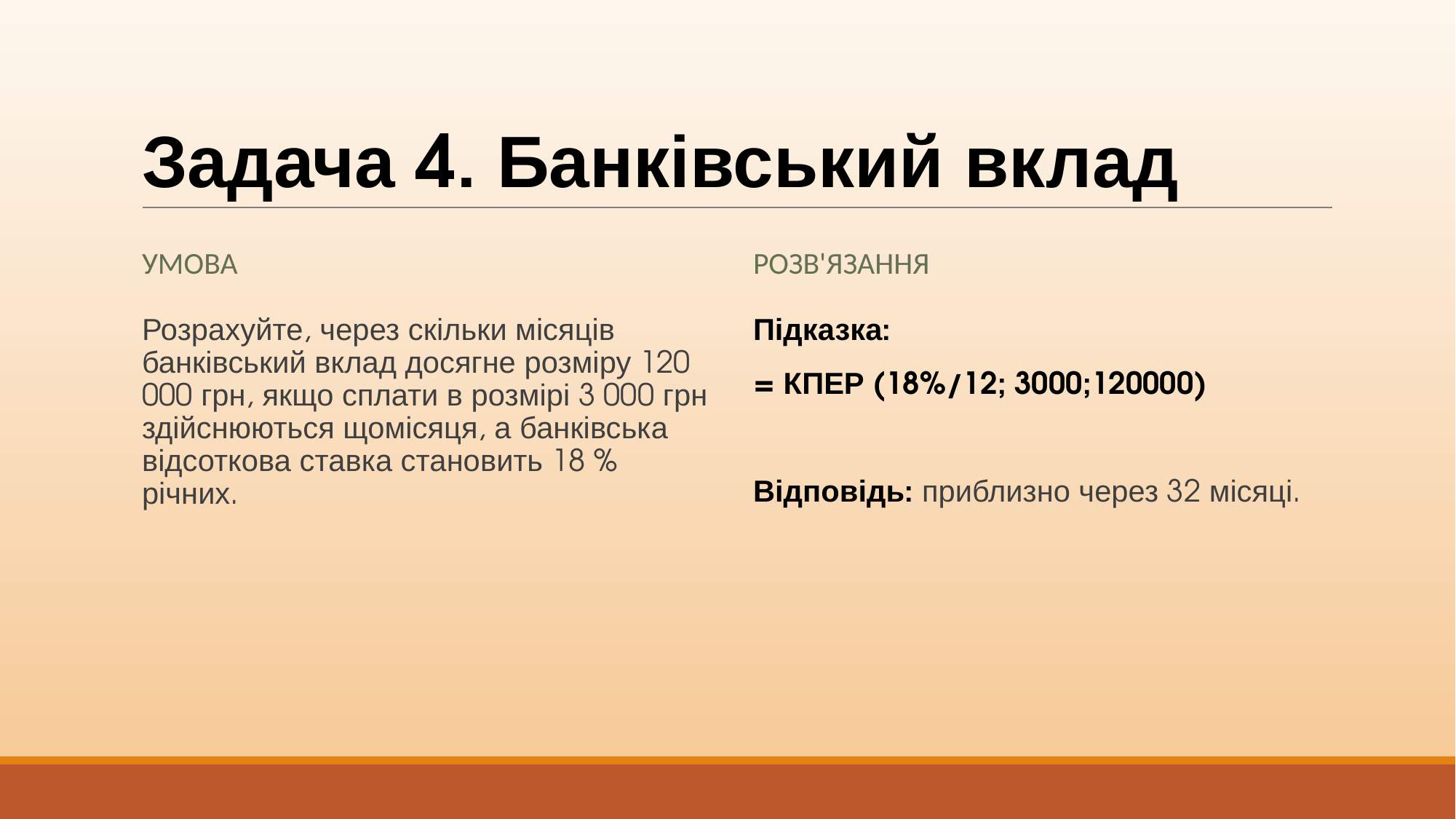

# Задача 4. Банківський вклад
УМОВА
РОЗВ'ЯЗАННЯ
Розрахуйте, через скільки місяців банківський вклад досягне розміру 120 000 грн, якщо сплати в розмірі 3 000 грн здійснюються щомісяця, а банківська відсоткова ставка становить 18 % річних.
Підказка:
= КПЕР (18%/12; 3000;120000)

Відповідь: приблизно через 32 місяці.